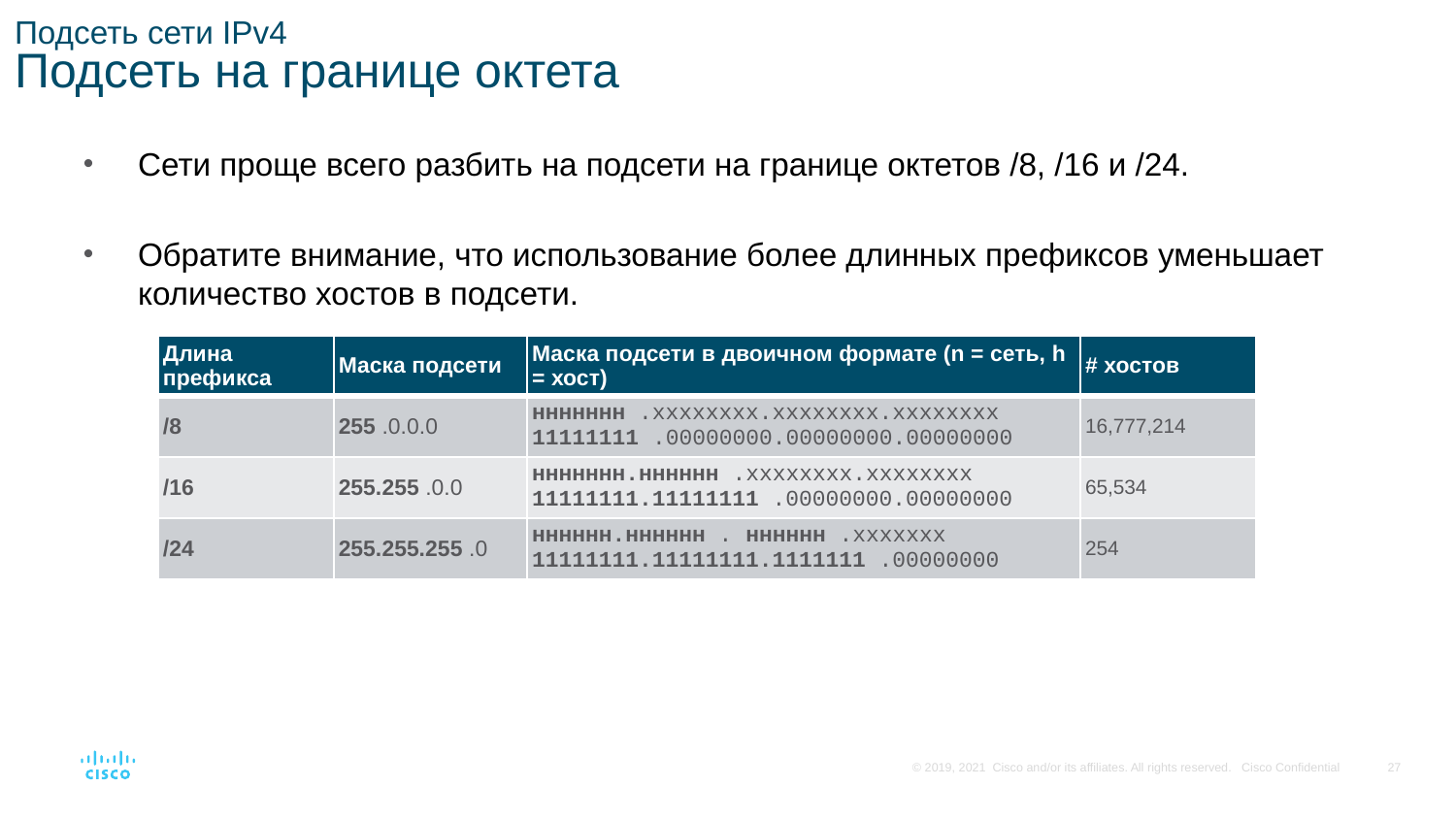

# Подсеть сети IPv4 Подсеть на границе октета
Сети проще всего разбить на подсети на границе октетов /8, /16 и /24.

Обратите внимание, что использование более длинных префиксов уменьшает количество хостов в подсети.
| Длина префикса | Маска подсети | Маска подсети в двоичном формате (n = сеть, h = хост) | # хостов |
| --- | --- | --- | --- |
| /8 | 255 .0.0.0 | ннннннн .хххххххх.хххххххх.хххххххх 11111111 .00000000.00000000.00000000 | 16,777,214 |
| /16 | 255.255 .0.0 | ннннннн.нннннн .хххххххх.хххххххх 11111111.11111111 .00000000.00000000 | 65,534 |
| /24 | 255.255.255 .0 | нннннн.нннннн . нннннн .ххххххх 11111111.11111111.1111111 .00000000 | 254 |